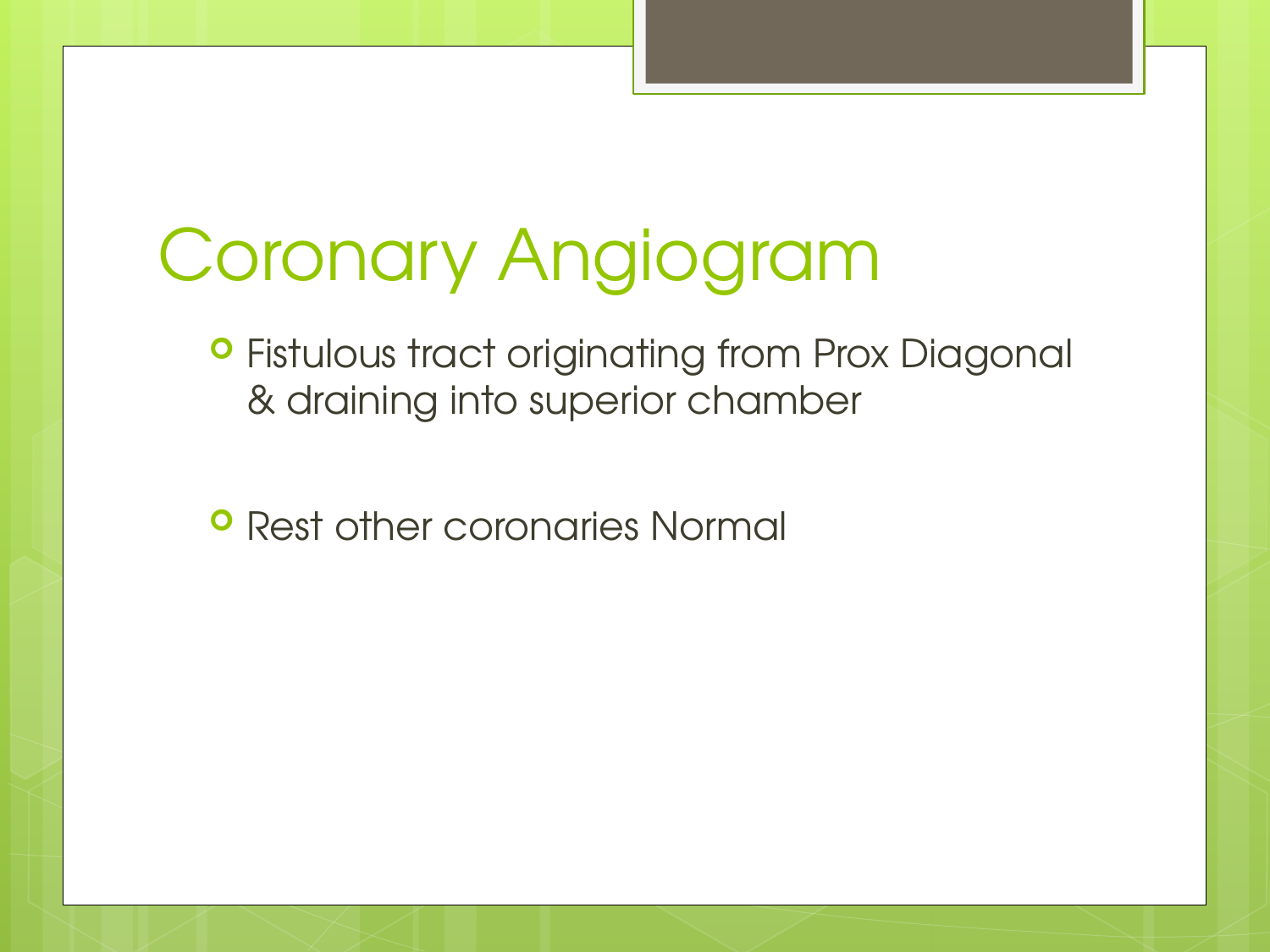

# Coronary Angiogram
Fistulous tract originating from Prox Diagonal & draining into superior chamber

Rest other coronaries Normal